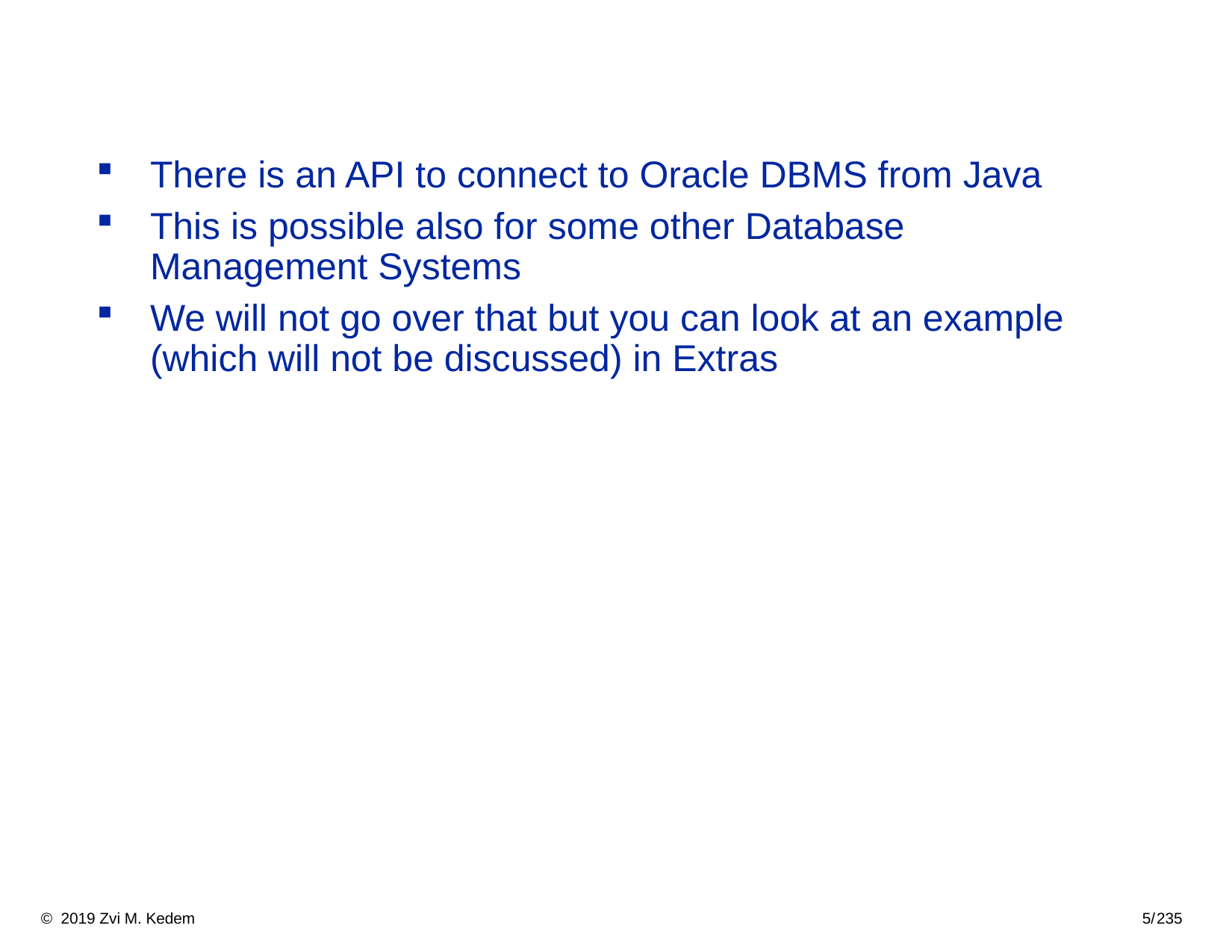

#
There is an API to connect to Oracle DBMS from Java
This is possible also for some other Database Management Systems
We will not go over that but you can look at an example (which will not be discussed) in Extras